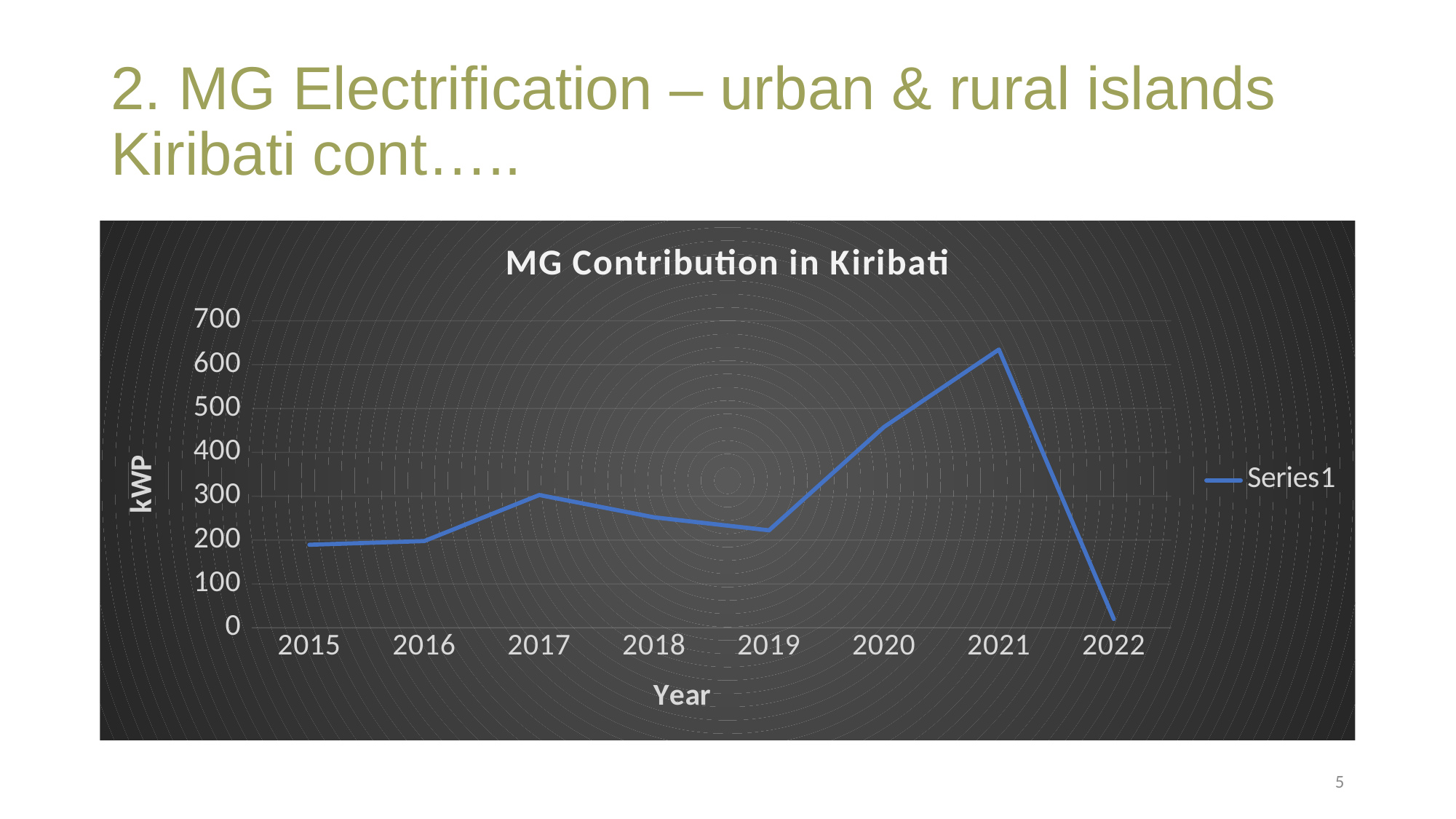

# 2. MG Electrification – urban & rural islands Kiribati cont…..

### Chart: MG Contribution in Kiribati

| Category |  |
|---|---|
| 2015 | 189.36 |
| 2016 | 197.8 |
| 2017 | 302.8 |
| 2018 | 251.92 |
| 2019 | 222.36 |
| 2020 | 457.86 |
| 2021 | 634.6 |
| 2022 | 20.0 |
5